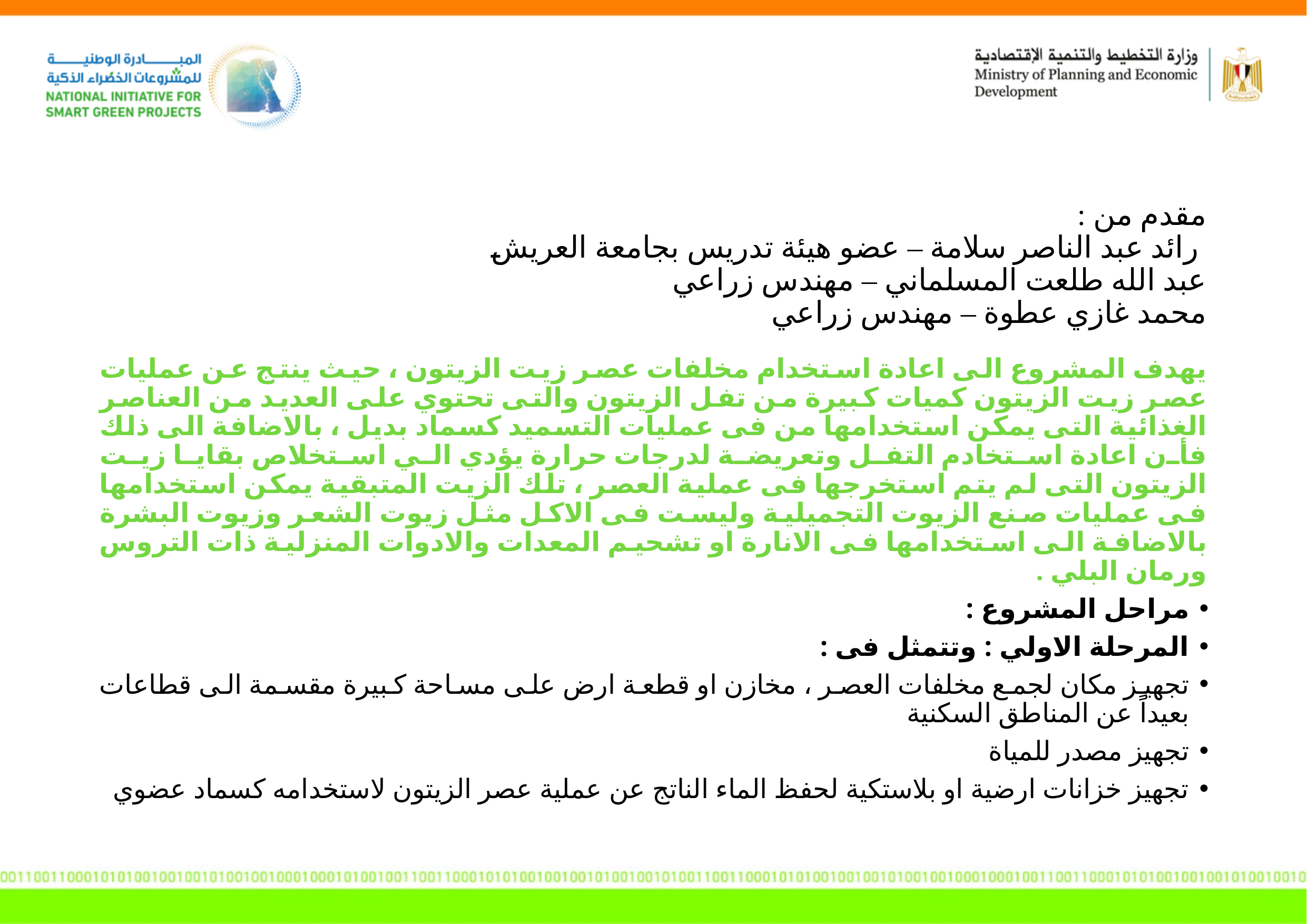

مقدم من :
 رائد عبد الناصر سلامة – عضو هيئة تدريس بجامعة العريش
عبد الله طلعت المسلماني – مهندس زراعي
محمد غازي عطوة – مهندس زراعي
	يهدف المشروع الى اعادة استخدام مخلفات عصر زيت الزيتون ، حيث ينتج عن عمليات عصر زيت الزيتون كميات كبيرة من تفل الزيتون والتى تحتوي على العديد من العناصر الغذائية التى يمكن استخدامها من فى عمليات التسميد كسماد بديل ، بالاضافة الى ذلك فأن اعادة استخادم التفل وتعريضة لدرجات حرارة يؤدي الي استخلاص بقايا زيت الزيتون التى لم يتم استخرجها فى عملية العصر ، تلك الزيت المتبقية يمكن استخدامها فى عمليات صنع الزيوت التجميلية وليست فى الاكل مثل زيوت الشعر وزيوت البشرة بالاضافة الى استخدامها فى الانارة او تشحيم المعدات والادوات المنزلية ذات التروس ورمان البلي .
مراحل المشروع :
المرحلة الاولي : وتتمثل فى :
تجهيز مكان لجمع مخلفات العصر ، مخازن او قطعة ارض على مساحة كبيرة مقسمة الى قطاعات بعيداً عن المناطق السكنية
تجهيز مصدر للمياة
تجهيز خزانات ارضية او بلاستكية لحفظ الماء الناتج عن عملية عصر الزيتون لاستخدامه كسماد عضوي